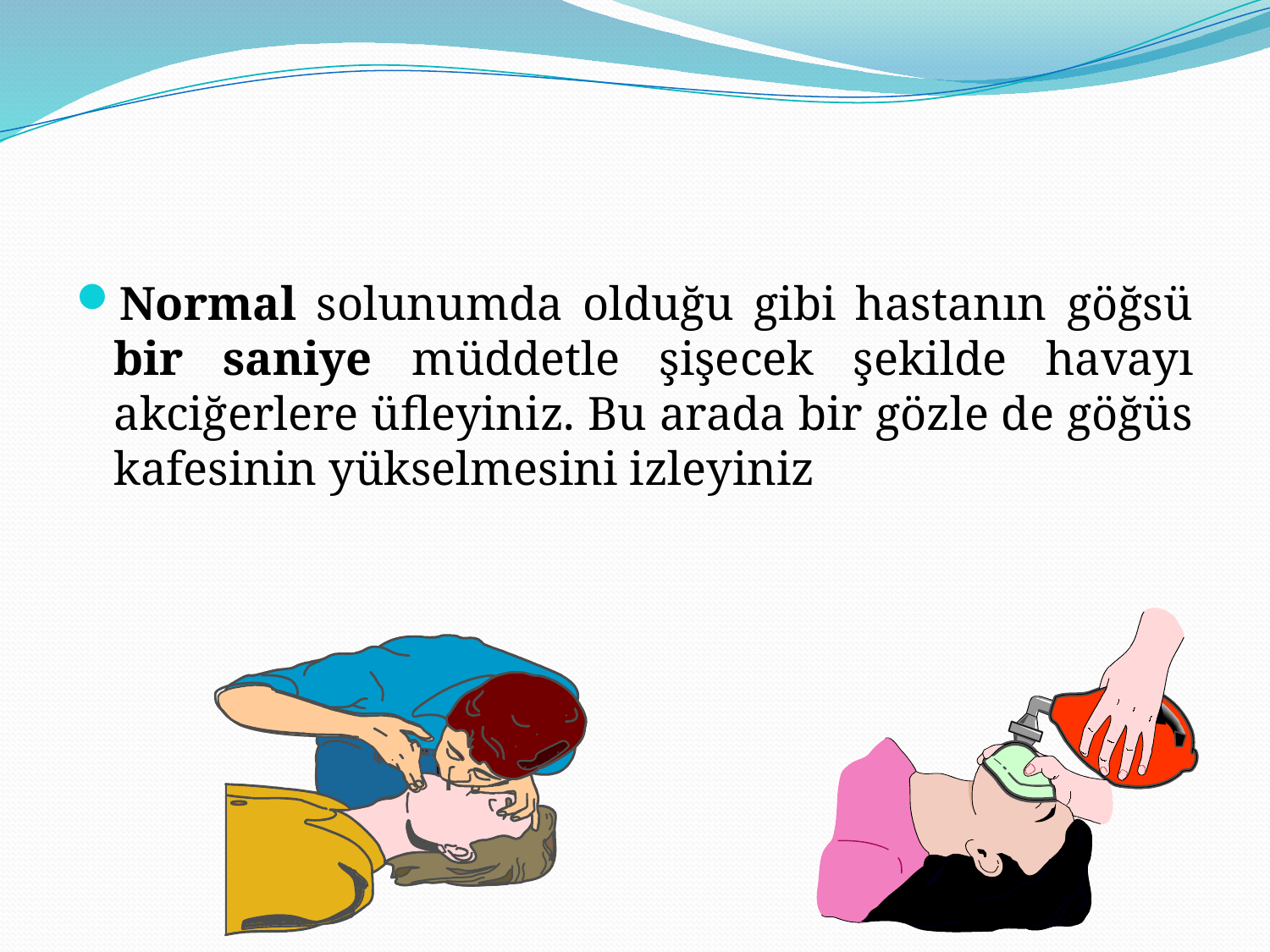

#
Normal solunumda olduğu gibi hastanın göğsü bir saniye müddetle şişecek şekilde havayı akciğerlere üfleyiniz. Bu arada bir gözle de göğüs kafesinin yükselmesini izleyiniz